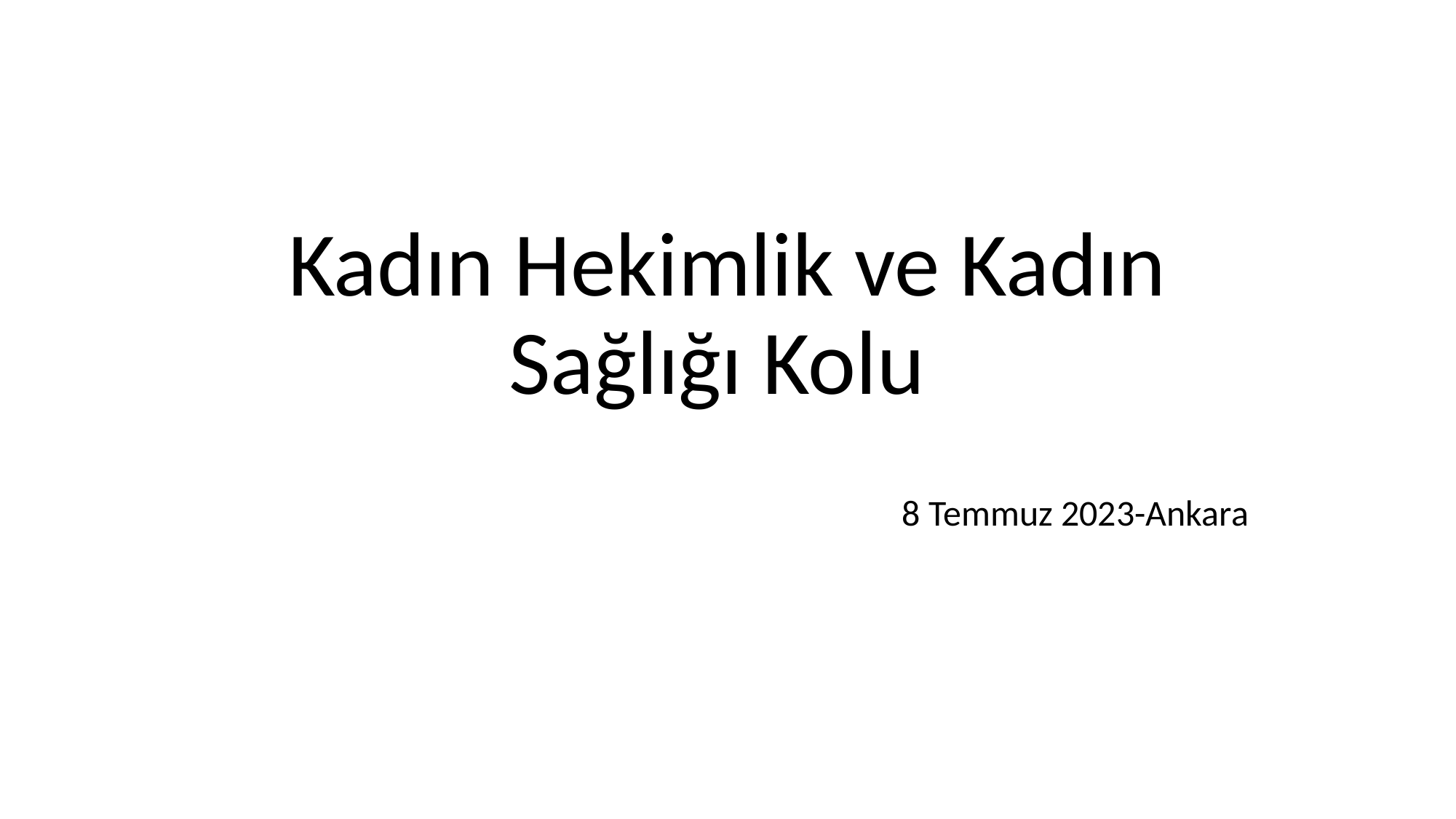

# Kadın Hekimlik ve Kadın Sağlığı Kolu

                                                                                     8 Temmuz 2023-Ankara